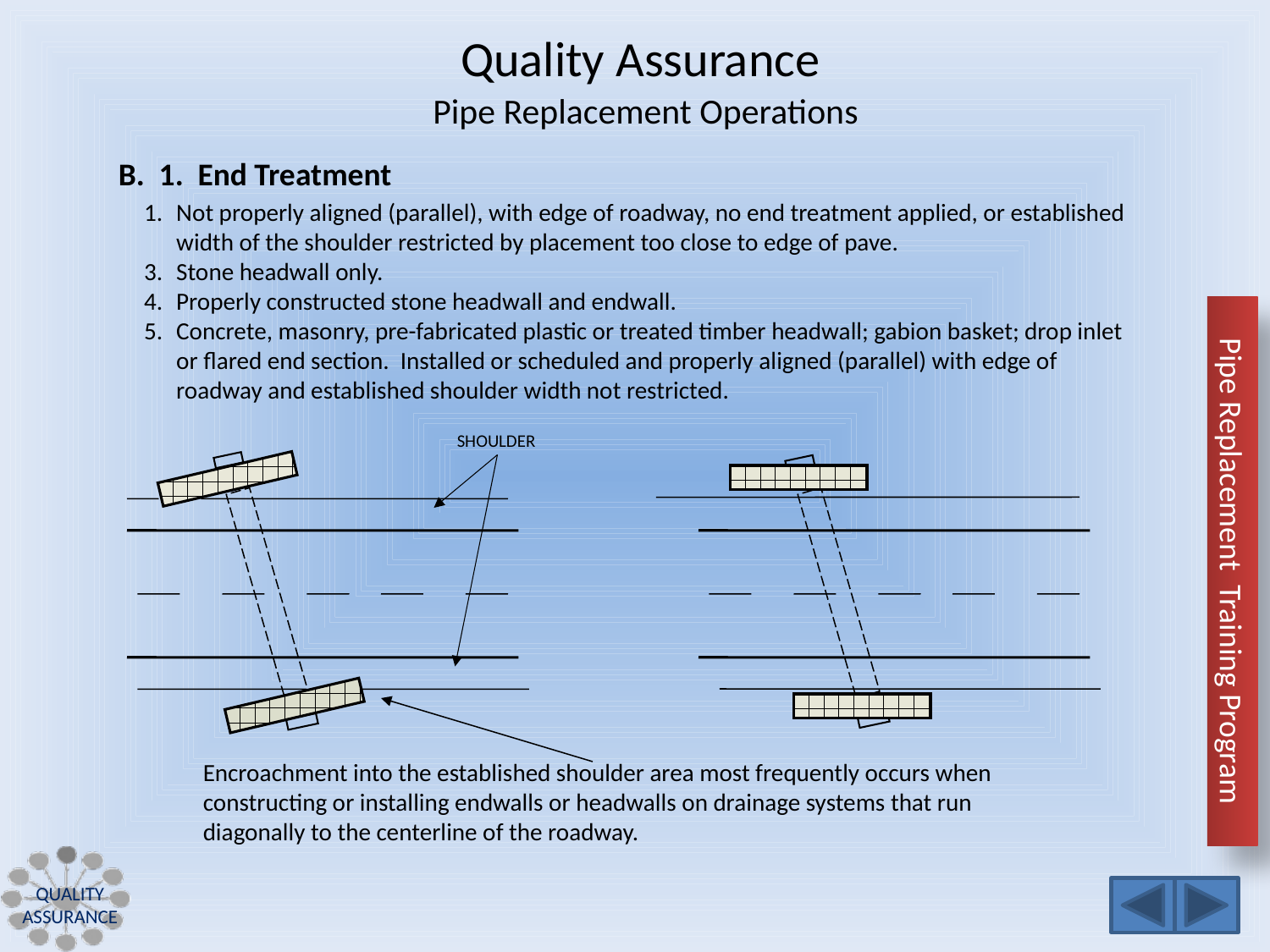

Quality Assurance
Pipe Replacement Operations
B.  1.  End Treatment
1. 	Not properly aligned (parallel), with edge of roadway, no end treatment applied, or established width of the shoulder restricted by placement too close to edge of pave.
3. 	Stone headwall only.
4. 	Properly constructed stone headwall and endwall.
5. 	Concrete, masonry, pre-fabricated plastic or treated timber headwall; gabion basket; drop inlet or flared end section.  Installed or scheduled and properly aligned (parallel) with edge of roadway and established shoulder width not restricted.
SHOULDER

Encroachment into the established shoulder area most frequently occurs when constructing or installing endwalls or headwalls on drainage systems that run diagonally to the centerline of the roadway.
Quality Assurance